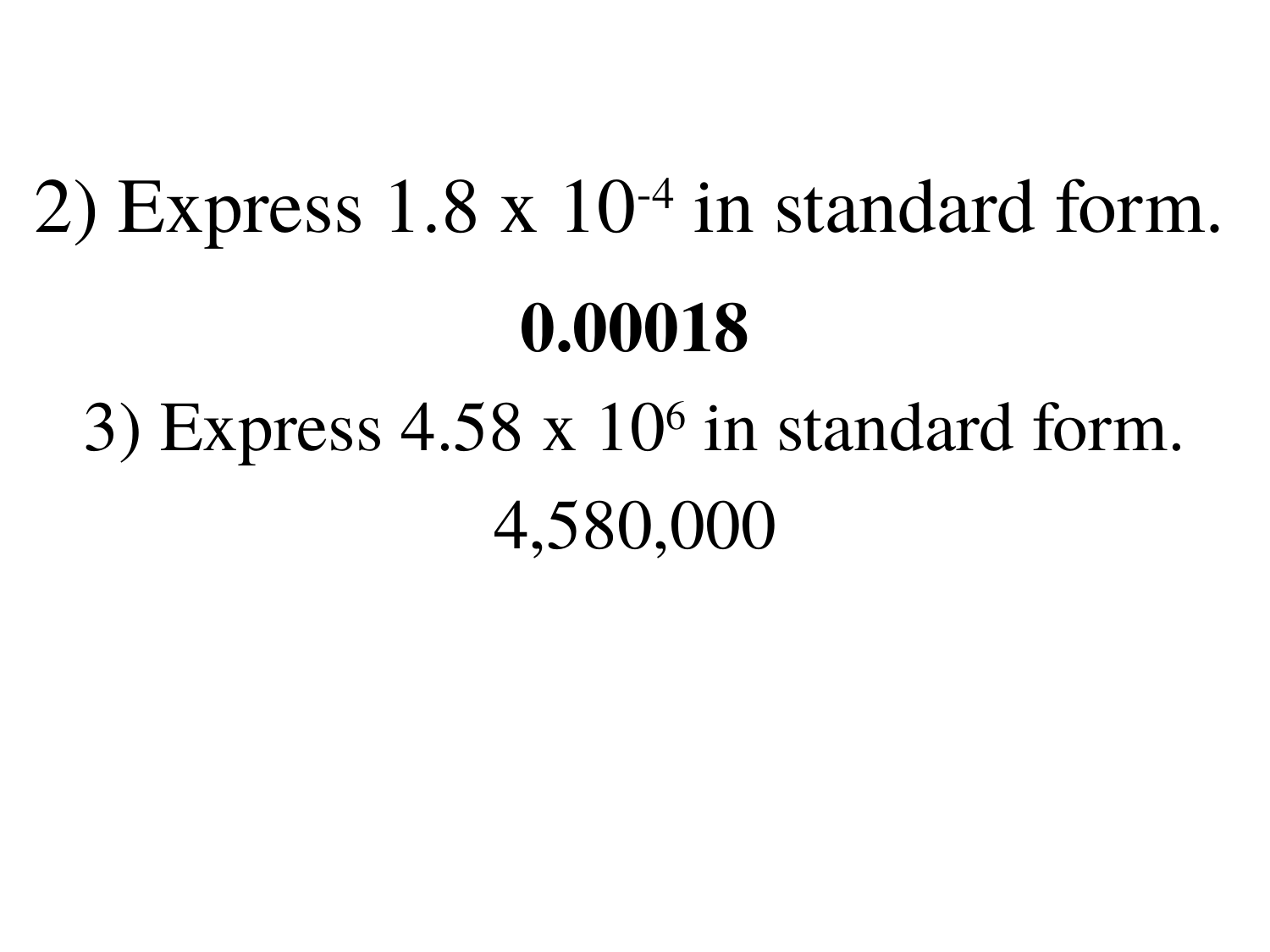

# 2) Express 1.8 x 10-4 in standard form.
0.00018
3) Express 4.58 x 106 in standard form.
4,580,000